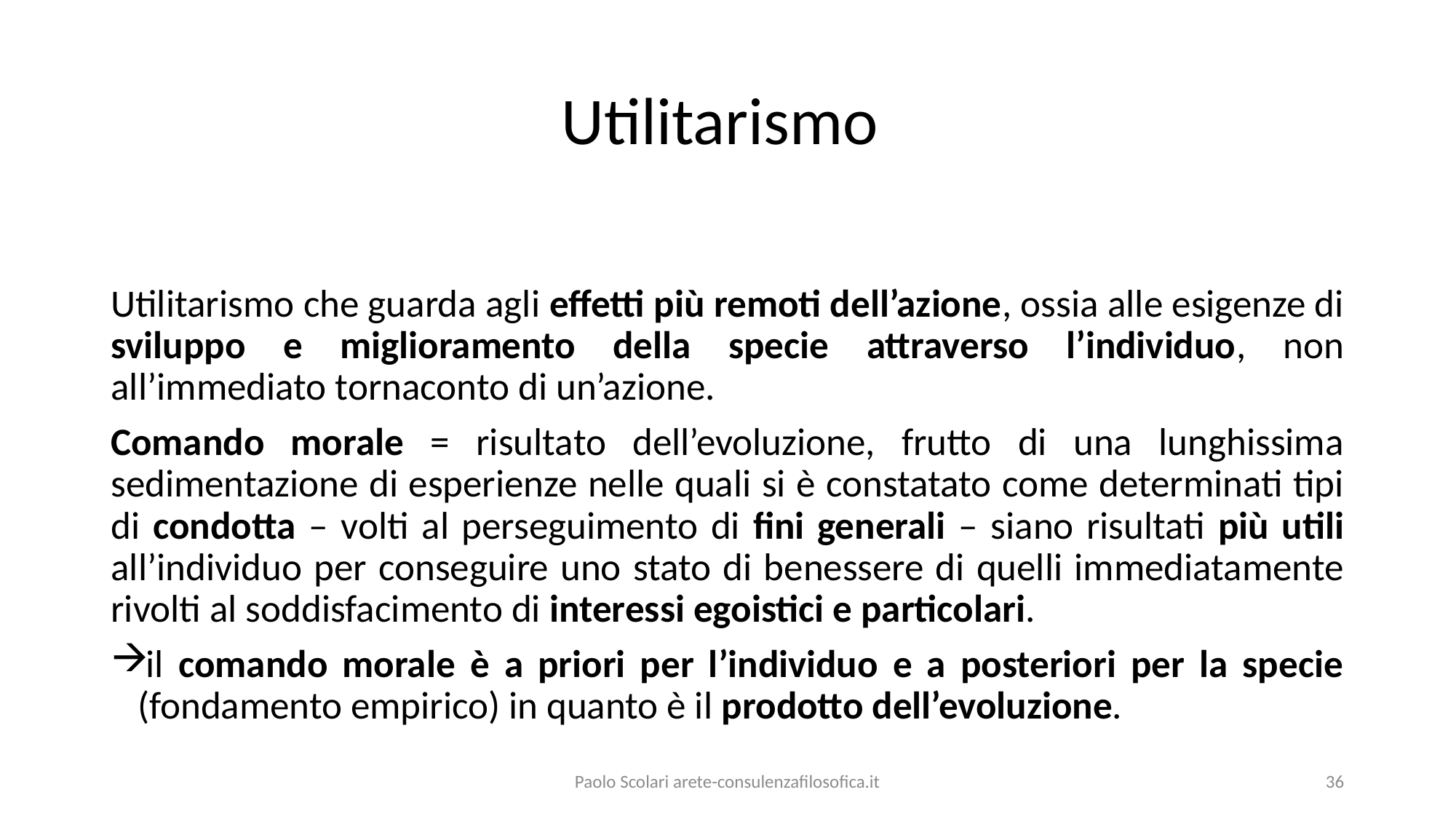

# Utilitarismo

Utilitarismo che guarda agli effetti più remoti dell’azione, ossia alle esigenze di sviluppo e miglioramento della specie attraverso l’individuo, non all’immediato tornaconto di un’azione.
Comando morale = risultato dell’evoluzione, frutto di una lunghissima sedimentazione di esperienze nelle quali si è constatato come determinati tipi di condotta – volti al perseguimento di fini generali – siano risultati più utili all’individuo per conseguire uno stato di benessere di quelli immediatamente rivolti al soddisfacimento di interessi egoistici e particolari.
il comando morale è a priori per l’individuo e a posteriori per la specie (fondamento empirico) in quanto è il prodotto dell’evoluzione.
Paolo Scolari arete-consulenzafilosofica.it
36